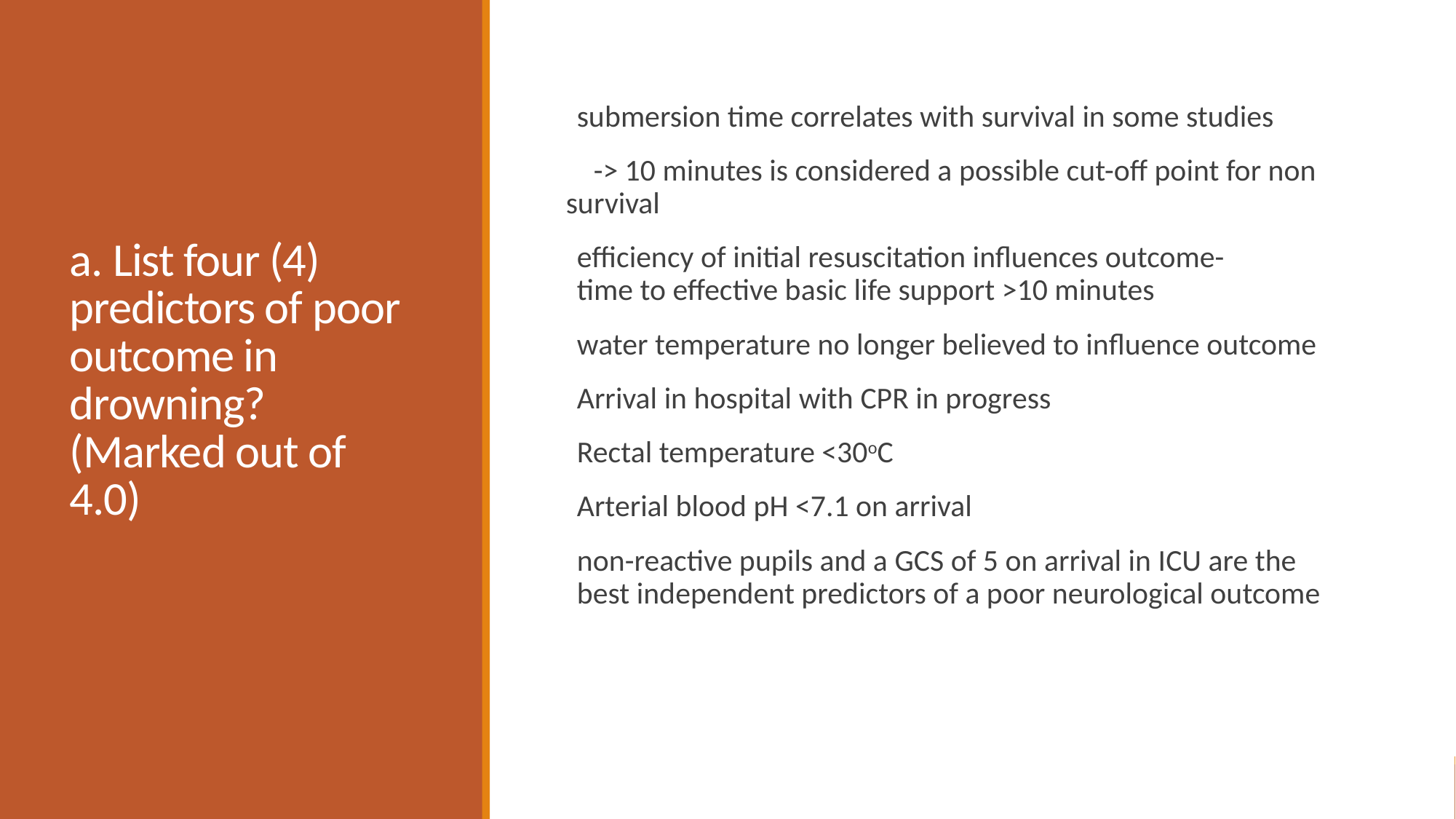

# a. List four (4) predictors of poor outcome in drowning?(Marked out of 4.0)
submersion time correlates with survival in some studies
    -> 10 minutes is considered a possible cut-off point for non survival
efficiency of initial resuscitation influences outcome-
time to effective basic life support >10 minutes
water temperature no longer believed to influence outcome
Arrival in hospital with CPR in progress
Rectal temperature <30oC
Arterial blood pH <7.1 on arrival
non-reactive pupils and a GCS of 5 on arrival in ICU are the best independent predictors of a poor neurological outcome